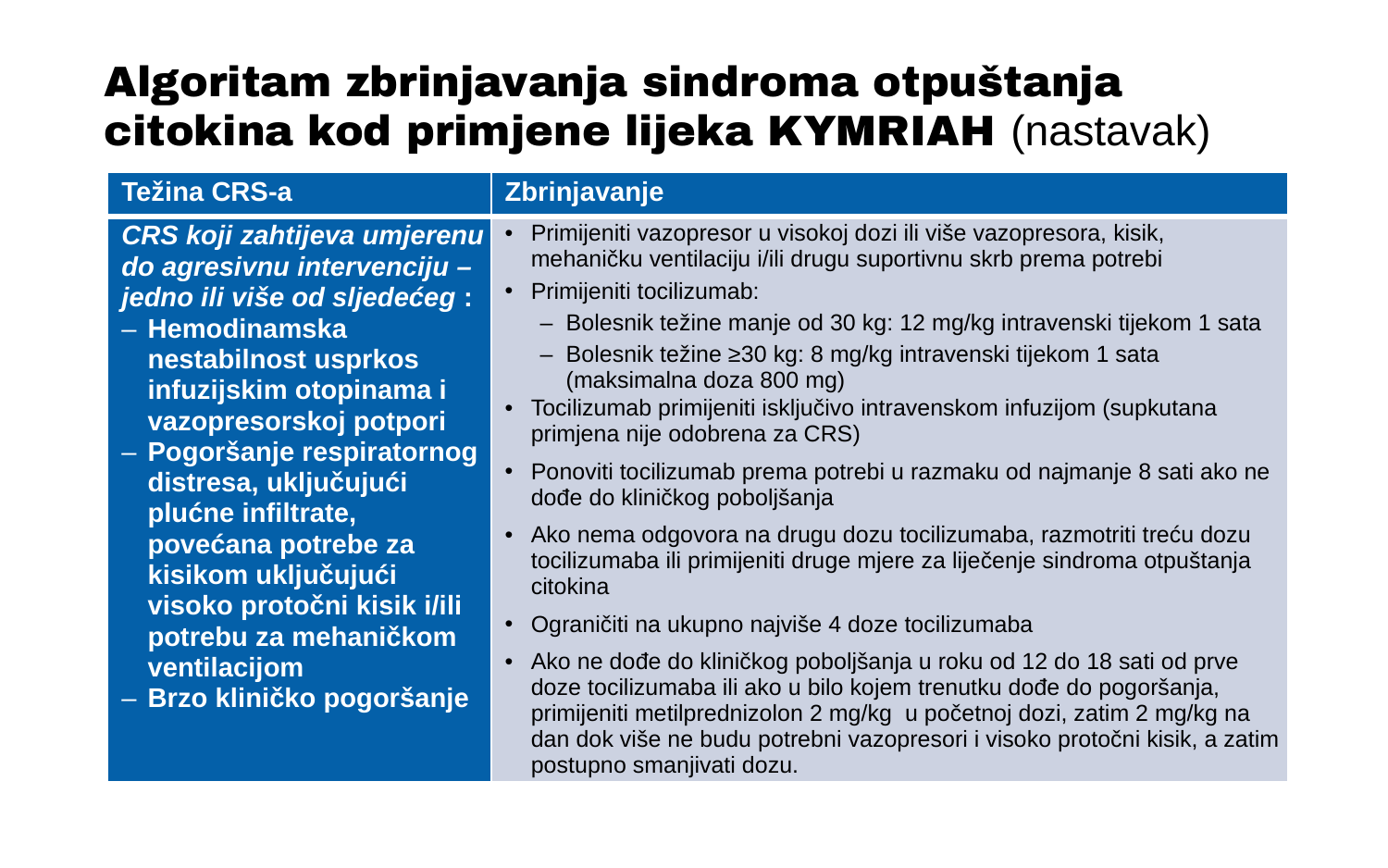

# Algoritam zbrinjavanja sindroma otpuštanja citokina kod primjene lijeka KYMRIAH (nastavak)
| Težina CRS-a | Zbrinjavanje |
| --- | --- |
| CRS koji zahtijeva umjerenu do agresivnu intervenciju – jedno ili više od sljedećeg : Hemodinamska nestabilnost usprkos infuzijskim otopinama i vazopresorskoj potpori Pogoršanje respiratornog distresa, uključujući plućne infiltrate, povećana potrebe za kisikom uključujući visoko protočni kisik i/ili potrebu za mehaničkom ventilacijom Brzo kliničko pogoršanje | Primijeniti vazopresor u visokoj dozi ili više vazopresora, kisik, mehaničku ventilaciju i/ili drugu suportivnu skrb prema potrebi Primijeniti tocilizumab: Bolesnik težine manje od 30 kg: 12 mg/kg intravenski tijekom 1 sata Bolesnik težine ≥30 kg: 8 mg/kg intravenski tijekom 1 sata (maksimalna doza 800 mg) Tocilizumab primijeniti isključivo intravenskom infuzijom (supkutana primjena nije odobrena za CRS) Ponoviti tocilizumab prema potrebi u razmaku od najmanje 8 sati ako ne dođe do kliničkog poboljšanja Ako nema odgovora na drugu dozu tocilizumaba, razmotriti treću dozu tocilizumaba ili primijeniti druge mjere za liječenje sindroma otpuštanja citokina Ograničiti na ukupno najviše 4 doze tocilizumaba Ako ne dođe do kliničkog poboljšanja u roku od 12 do 18 sati od prve doze tocilizumaba ili ako u bilo kojem trenutku dođe do pogoršanja, primijeniti metilprednizolon 2 mg/kg u početnoj dozi, zatim 2 mg/kg na dan dok više ne budu potrebni vazopresori i visoko protočni kisik, a zatim postupno smanjivati dozu. |
19
Kolovoz 2108